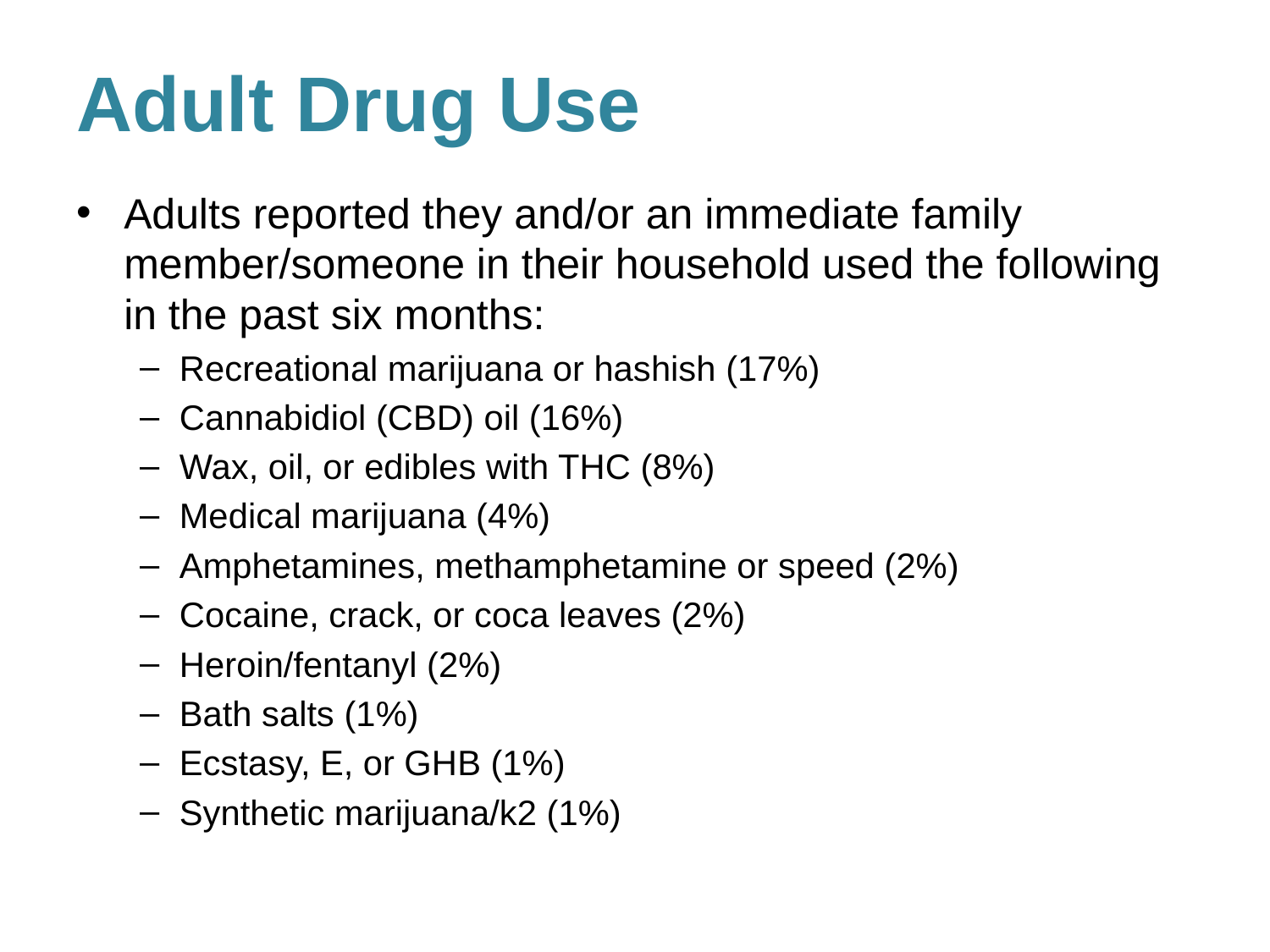

# Adult Drug Use
Adults reported they and/or an immediate family member/someone in their household used the following in the past six months:
Recreational marijuana or hashish (17%)
Cannabidiol (CBD) oil (16%)
Wax, oil, or edibles with THC (8%)
Medical marijuana (4%)
Amphetamines, methamphetamine or speed (2%)
Cocaine, crack, or coca leaves (2%)
Heroin/fentanyl (2%)
Bath salts (1%)
Ecstasy, E, or GHB (1%)
Synthetic marijuana/k2 (1%)